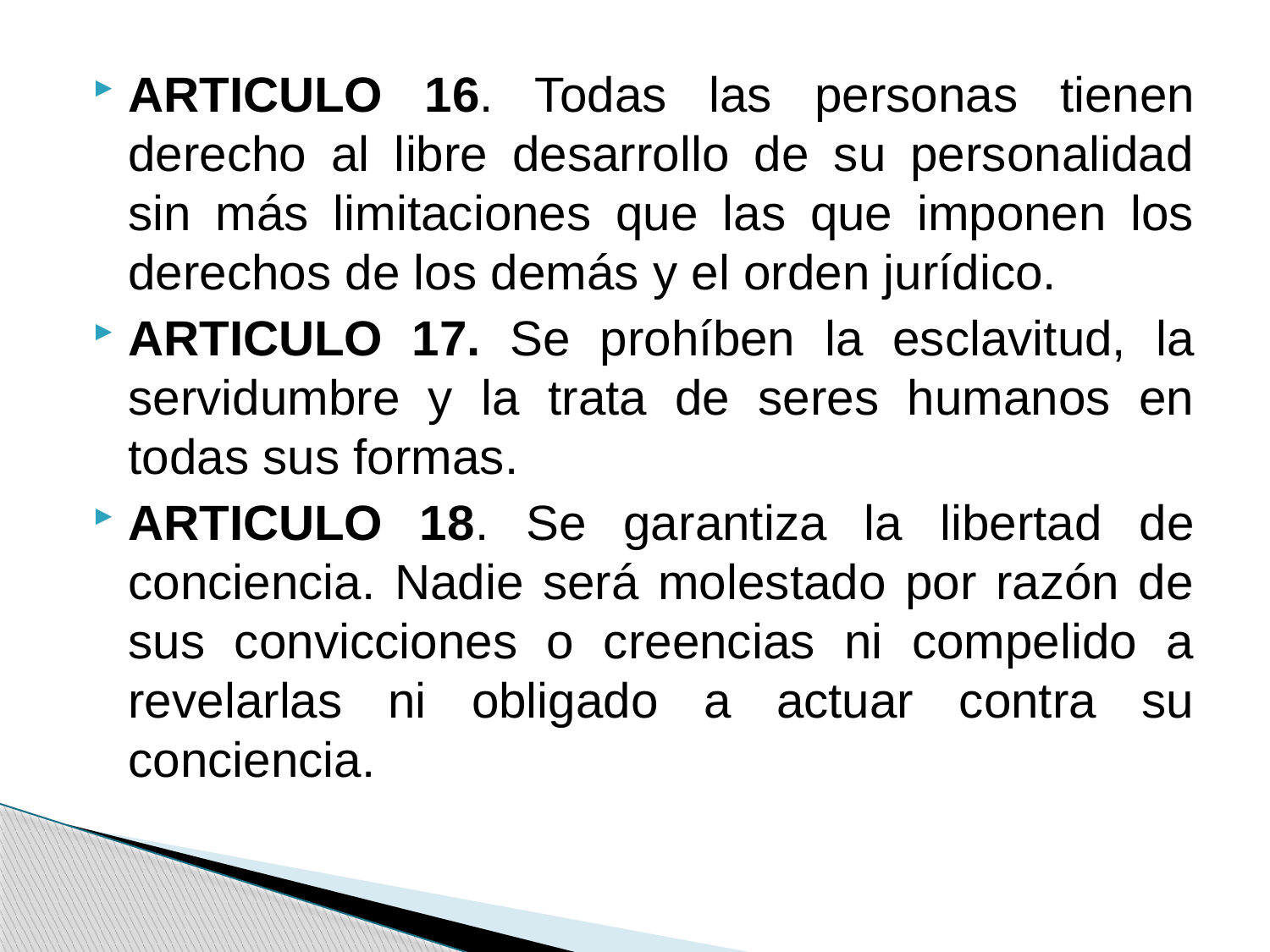

ARTICULO 16. Todas las personas tienen derecho al libre desarrollo de su personalidad sin más limitaciones que las que imponen los derechos de los demás y el orden jurídico.
ARTICULO 17. Se prohíben la esclavitud, la servidumbre y la trata de seres humanos en todas sus formas.
ARTICULO 18. Se garantiza la libertad de conciencia. Nadie será molestado por razón de sus convicciones o creencias ni compelido a revelarlas ni obligado a actuar contra su conciencia.